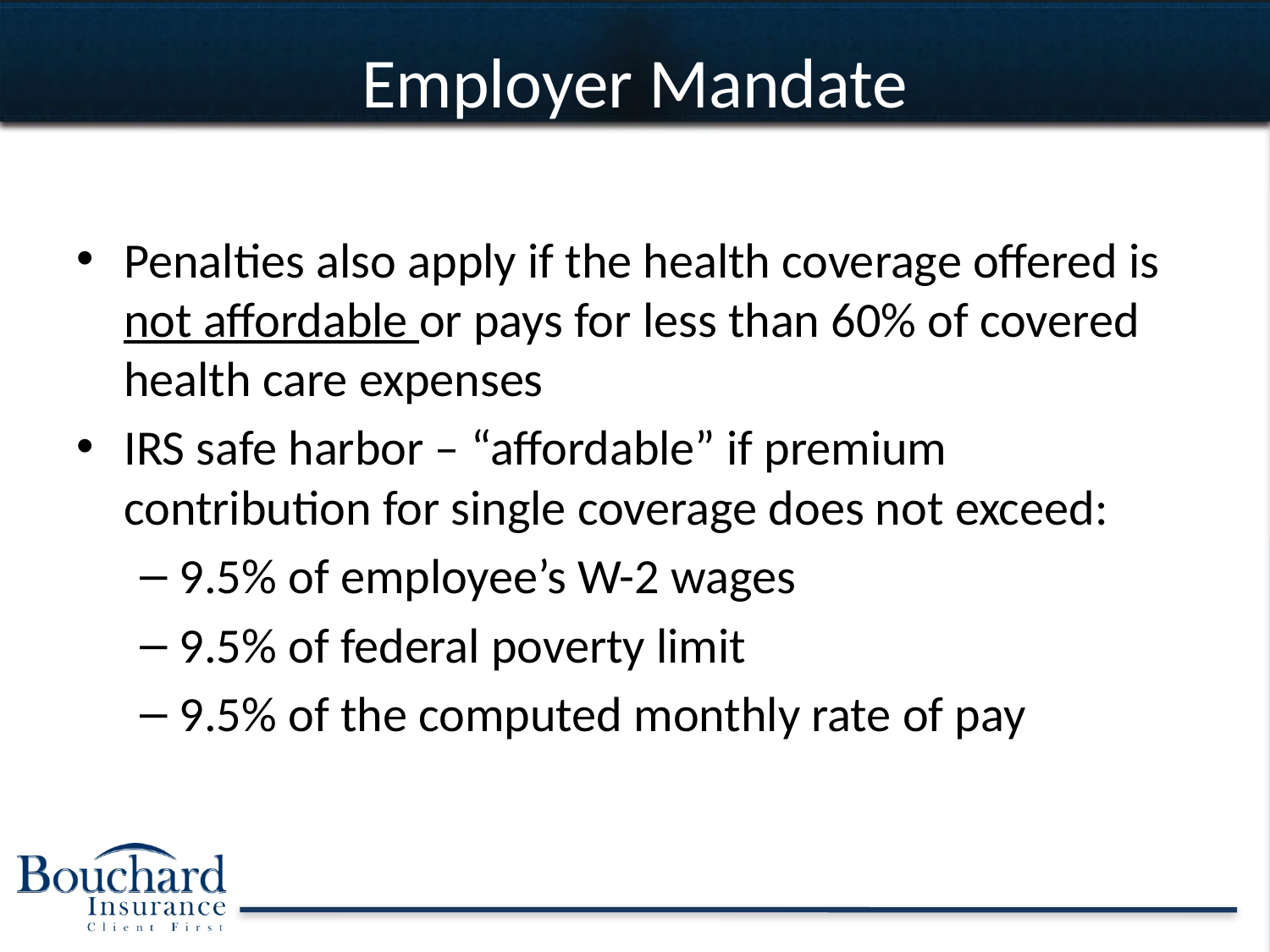

Employer Mandate
Penalties
Penalties also apply if the health coverage offered is not affordable or pays for less than 60% of covered health care expenses
IRS safe harbor – “affordable” if premium contribution for single coverage does not exceed:
9.5% of employee’s W-2 wages
9.5% of federal poverty limit
9.5% of the computed monthly rate of pay